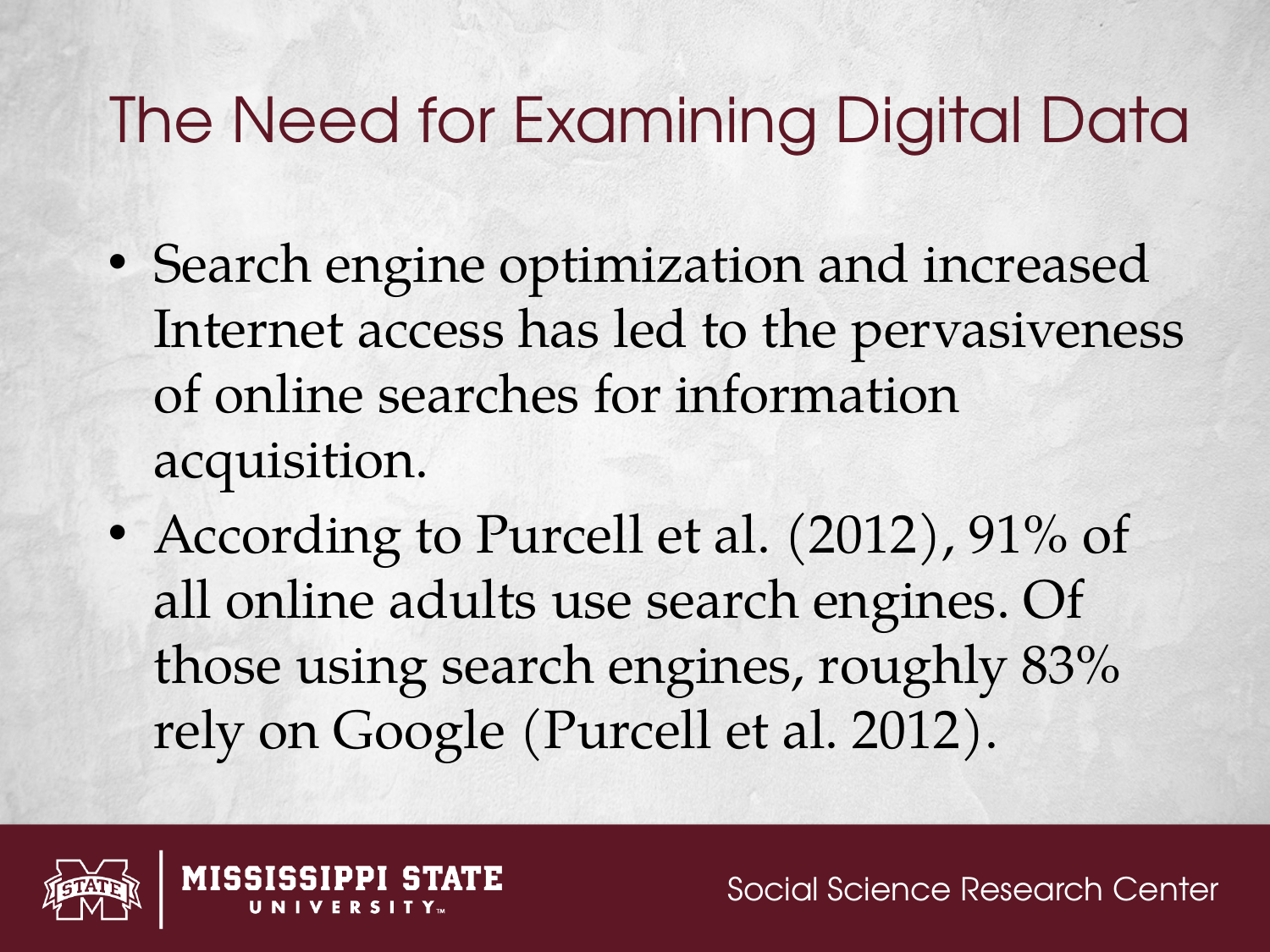

# The Need for Examining Digital Data
Search engine optimization and increased Internet access has led to the pervasiveness of online searches for information acquisition.
According to Purcell et al. (2012), 91% of all online adults use search engines. Of those using search engines, roughly 83% rely on Google (Purcell et al. 2012).